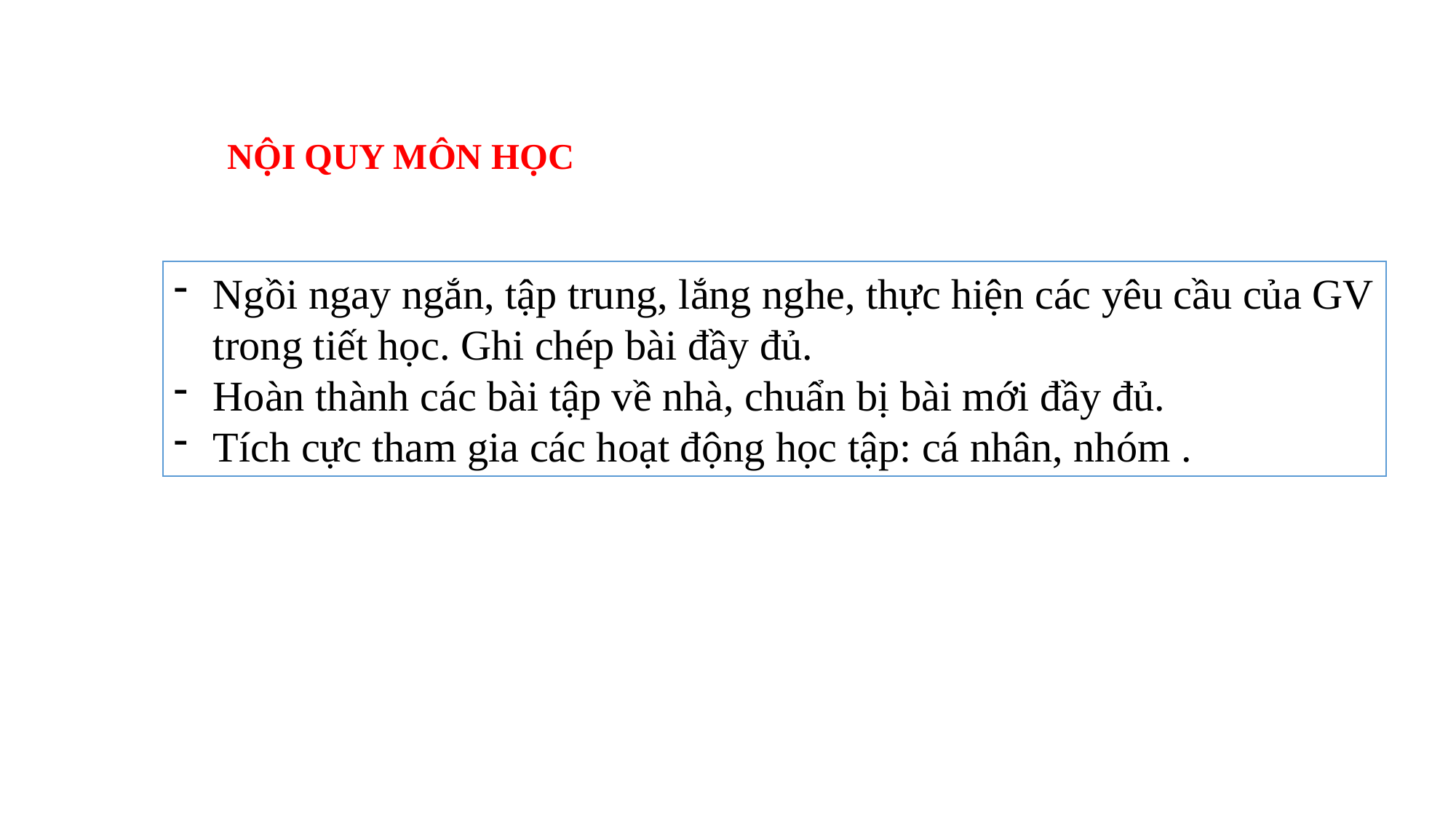

NỘI QUY MÔN HỌC
Ngồi ngay ngắn, tập trung, lắng nghe, thực hiện các yêu cầu của GV trong tiết học. Ghi chép bài đầy đủ.
Hoàn thành các bài tập về nhà, chuẩn bị bài mới đầy đủ.
Tích cực tham gia các hoạt động học tập: cá nhân, nhóm .